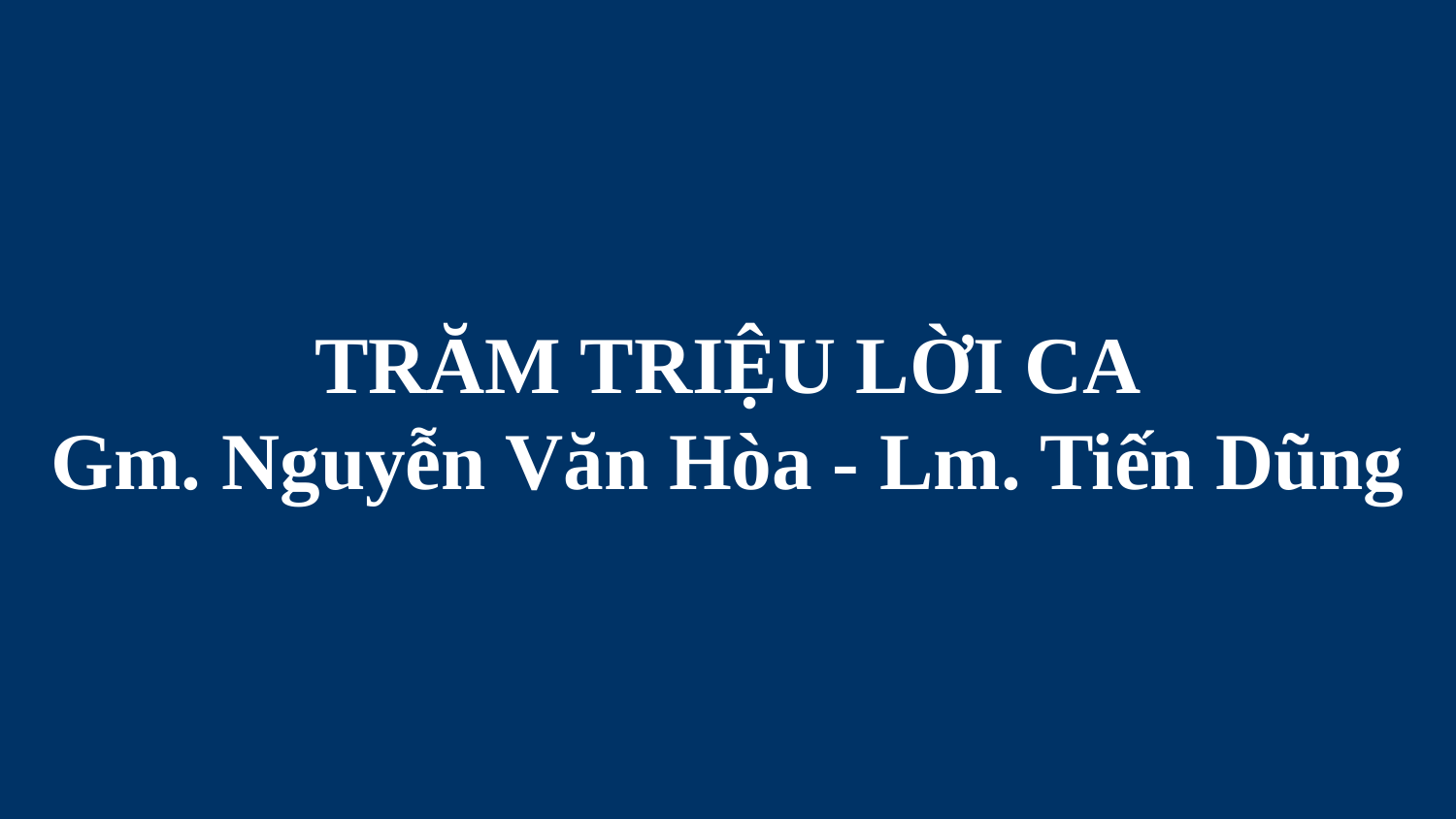

# TRĂM TRIỆU LỜI CA Gm. Nguyễn Văn Hòa - Lm. Tiến Dũng